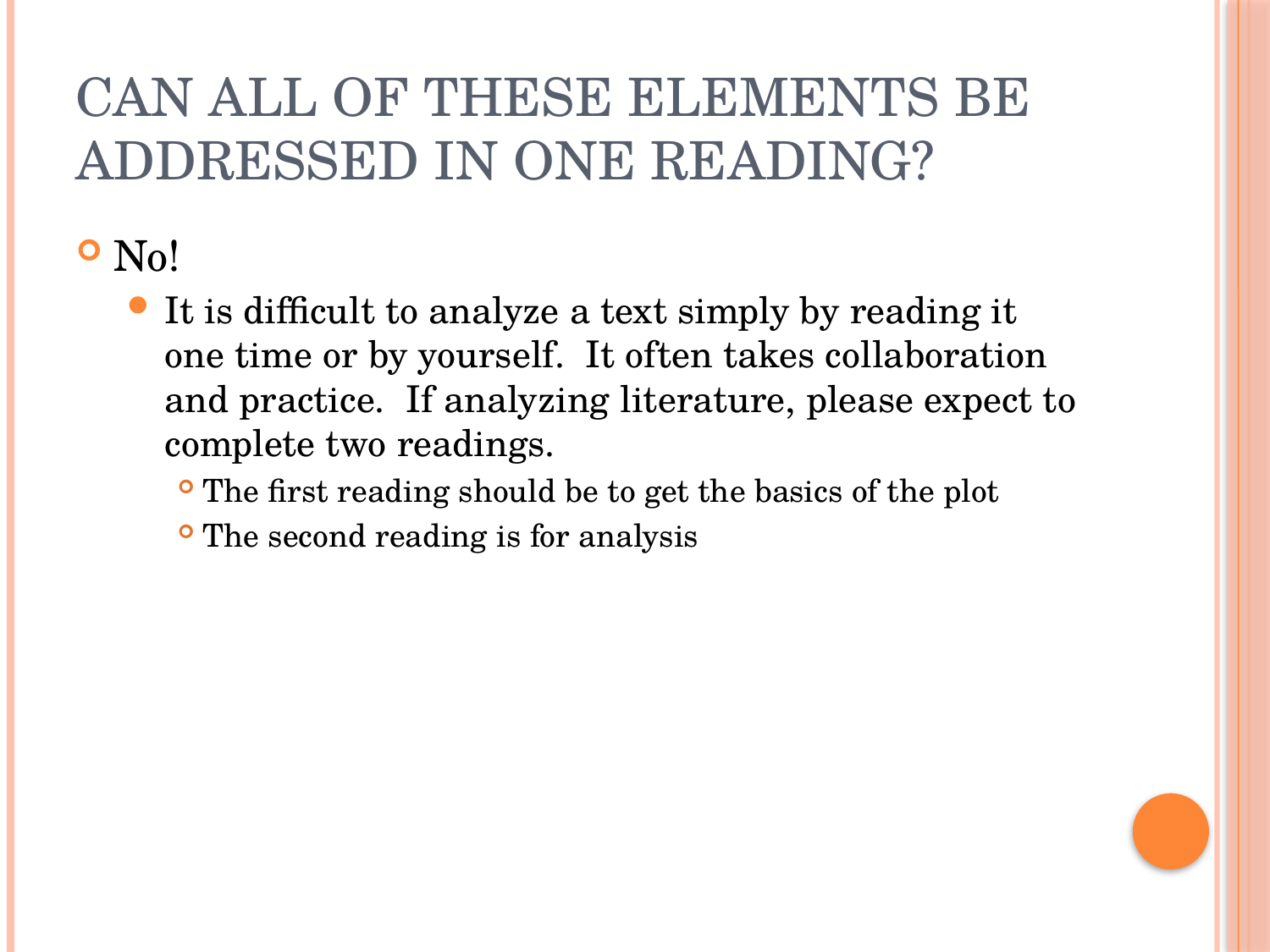

# Can all of these elements be addressed in one reading?
No!
It is difficult to analyze a text simply by reading it one time or by yourself.  It often takes collaboration and practice.  If analyzing literature, please expect to complete two readings.
The first reading should be to get the basics of the plot
The second reading is for analysis